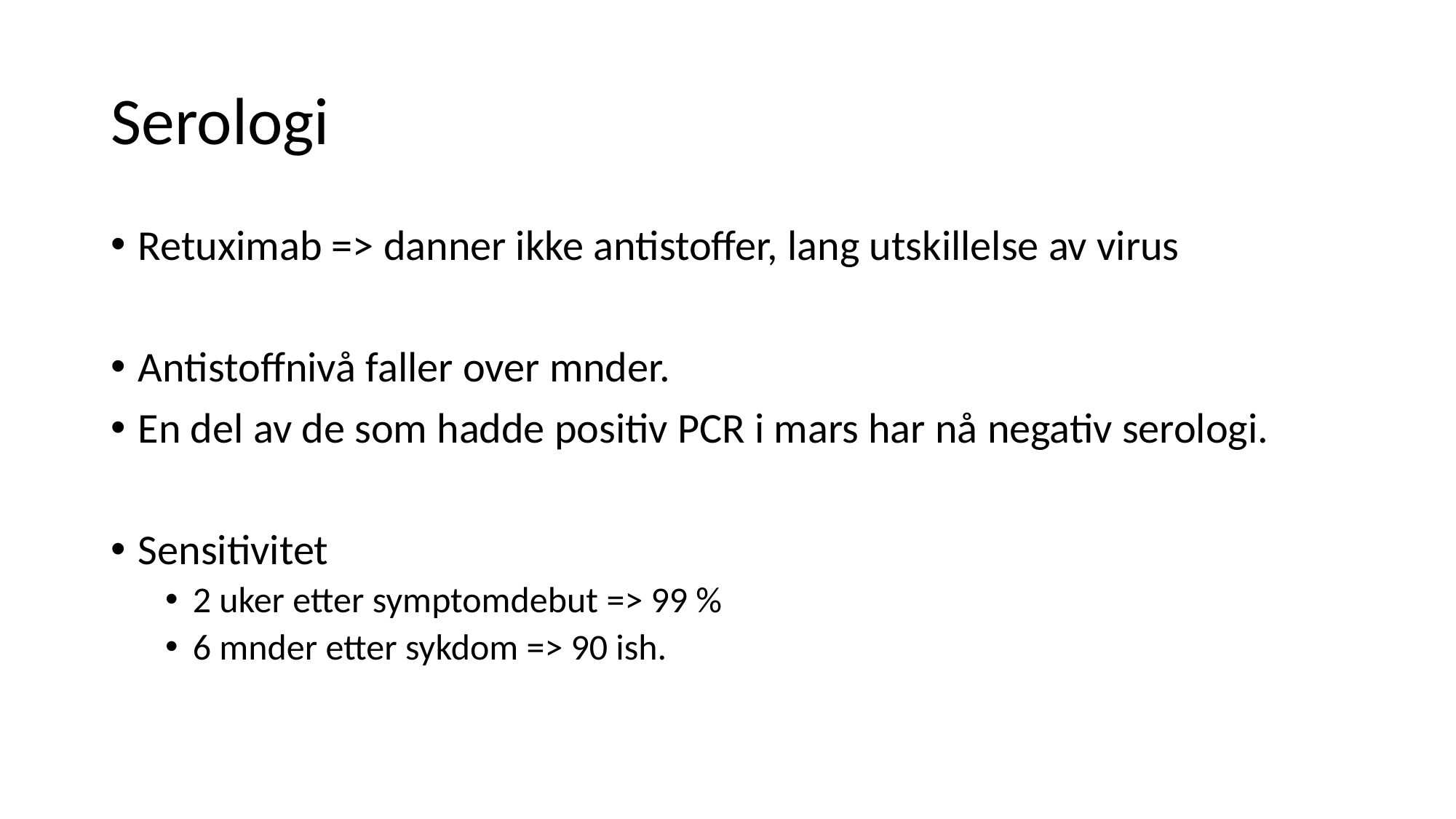

# Serologi
Retuximab => danner ikke antistoffer, lang utskillelse av virus

Antistoffnivå faller over mnder.
En del av de som hadde positiv PCR i mars har nå negativ serologi.

Sensitivitet
2 uker etter symptomdebut => 99 %
6 mnder etter sykdom => 90 ish.